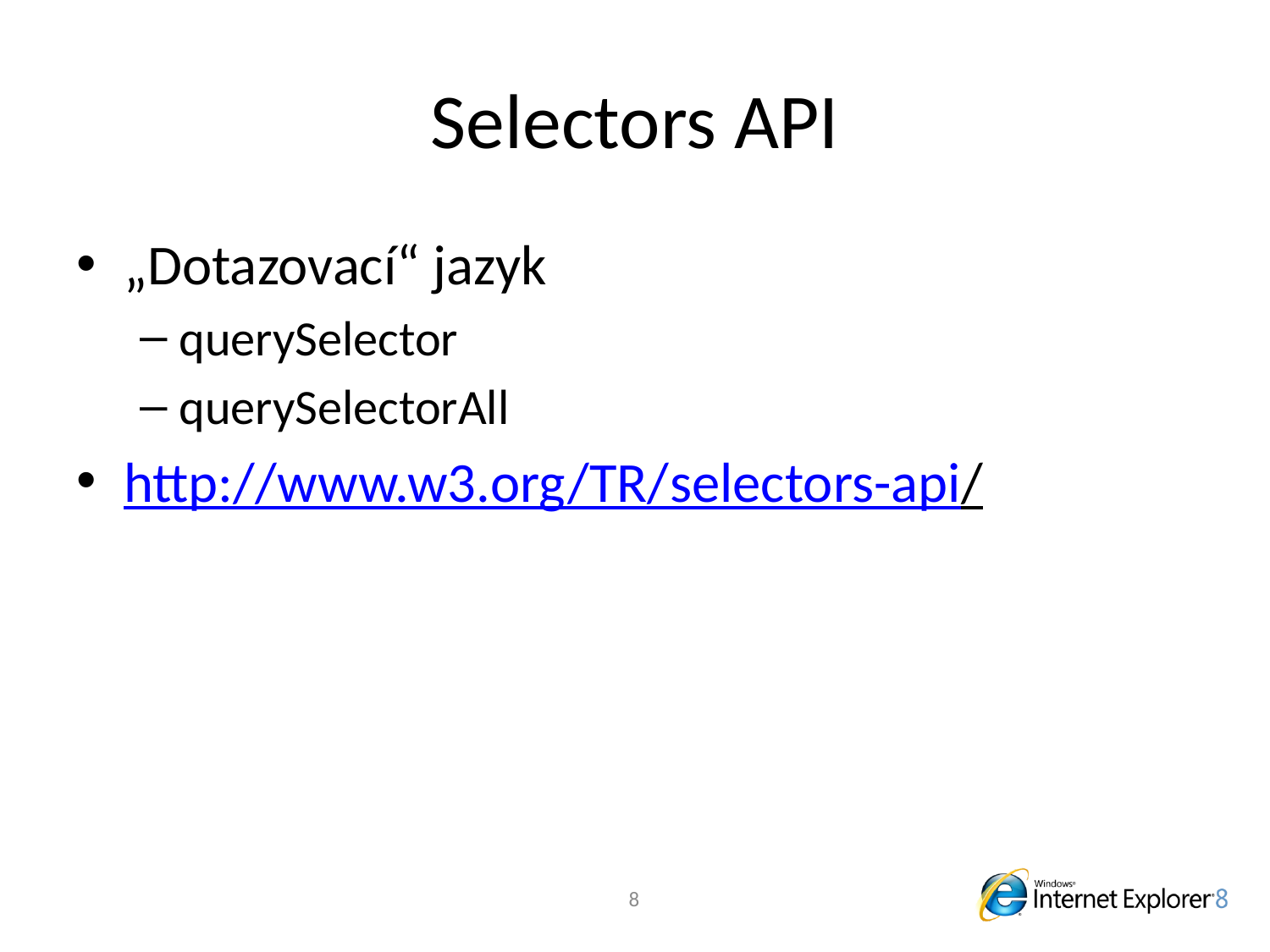

# Selectors API
„Dotazovací“ jazyk
querySelector
querySelectorAll
http://www.w3.org/TR/selectors-api/
8